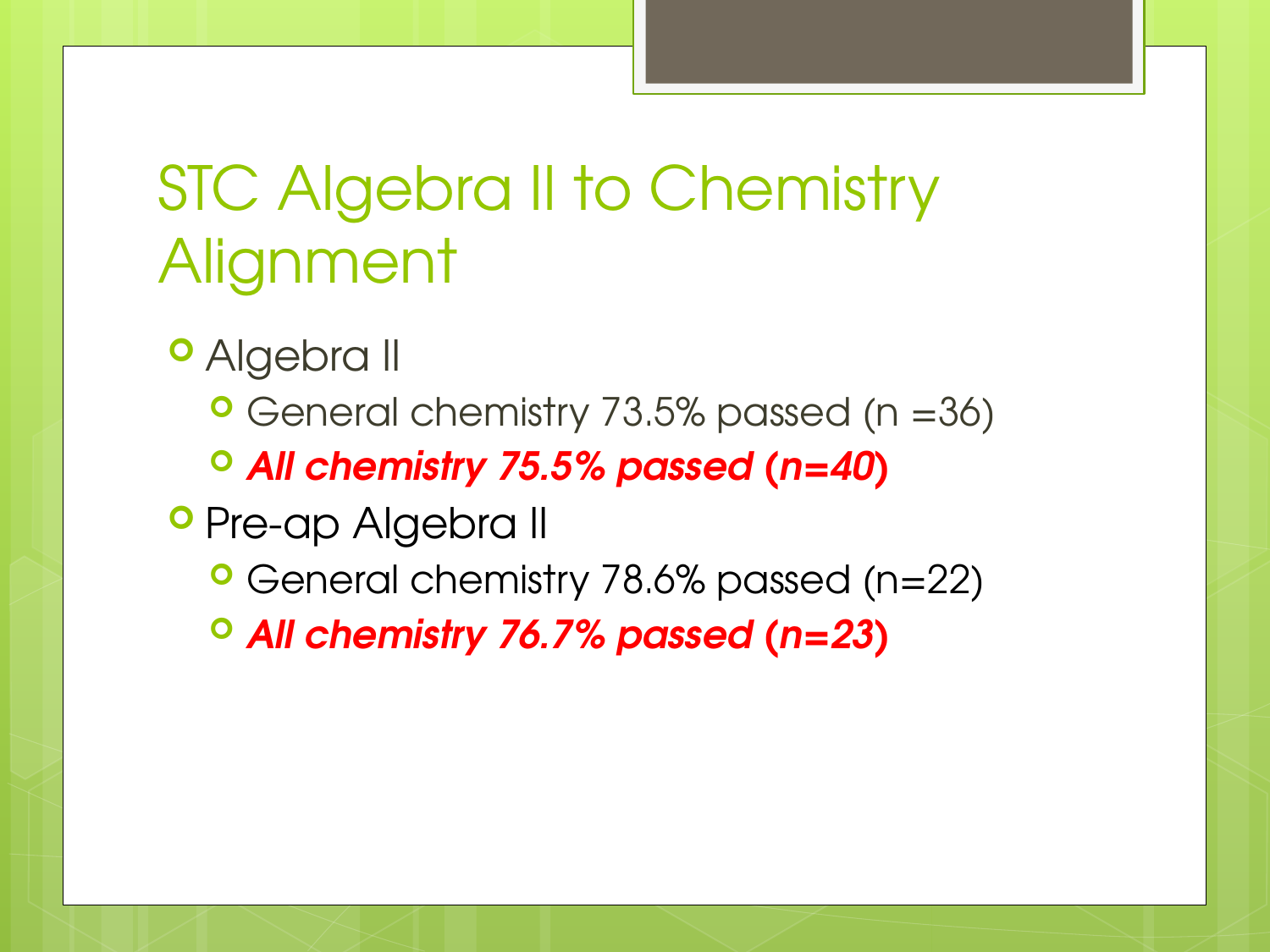

# STC Algebra II to Chemistry Alignment
Algebra II
General chemistry 73.5% passed (n =36)
All chemistry 75.5% passed (n=40)
Pre-ap Algebra II
General chemistry 78.6% passed (n=22)
All chemistry 76.7% passed (n=23)